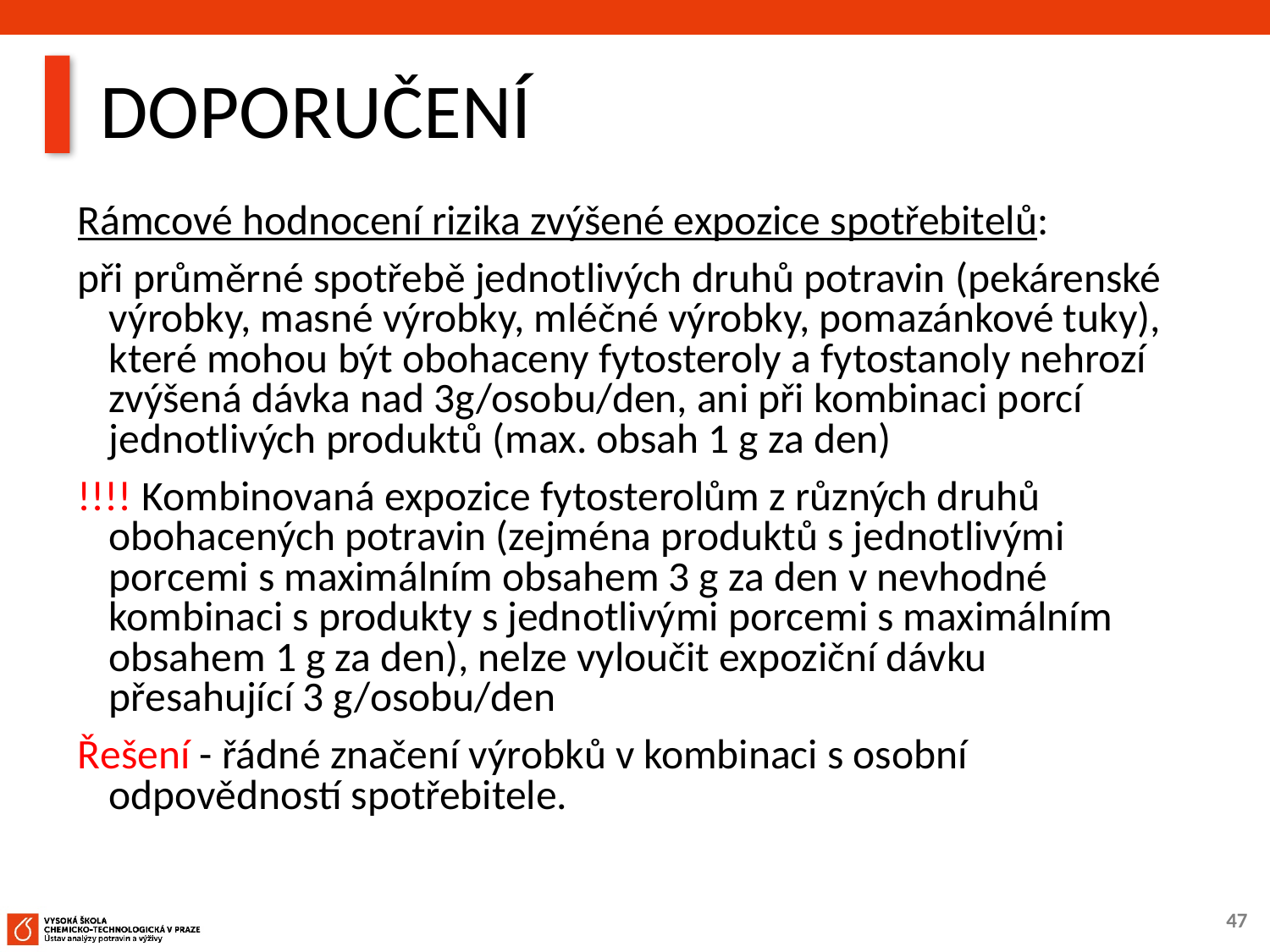

# DOPORUČENÍ
Rámcové hodnocení rizika zvýšené expozice spotřebitelů:
při průměrné spotřebě jednotlivých druhů potravin (pekárenské výrobky, masné výrobky, mléčné výrobky, pomazánkové tuky), které mohou být obohaceny fytosteroly a fytostanoly nehrozí zvýšená dávka nad 3g/osobu/den, ani při kombinaci porcí jednotlivých produktů (max. obsah 1 g za den)
!!!! Kombinovaná expozice fytosterolům z různých druhů obohacených potravin (zejména produktů s jednotlivými porcemi s maximálním obsahem 3 g za den v nevhodné kombinaci s produkty s jednotlivými porcemi s maximálním obsahem 1 g za den), nelze vyloučit expoziční dávku přesahující 3 g/osobu/den
Řešení - řádné značení výrobků v kombinaci s osobní odpovědností spotřebitele.